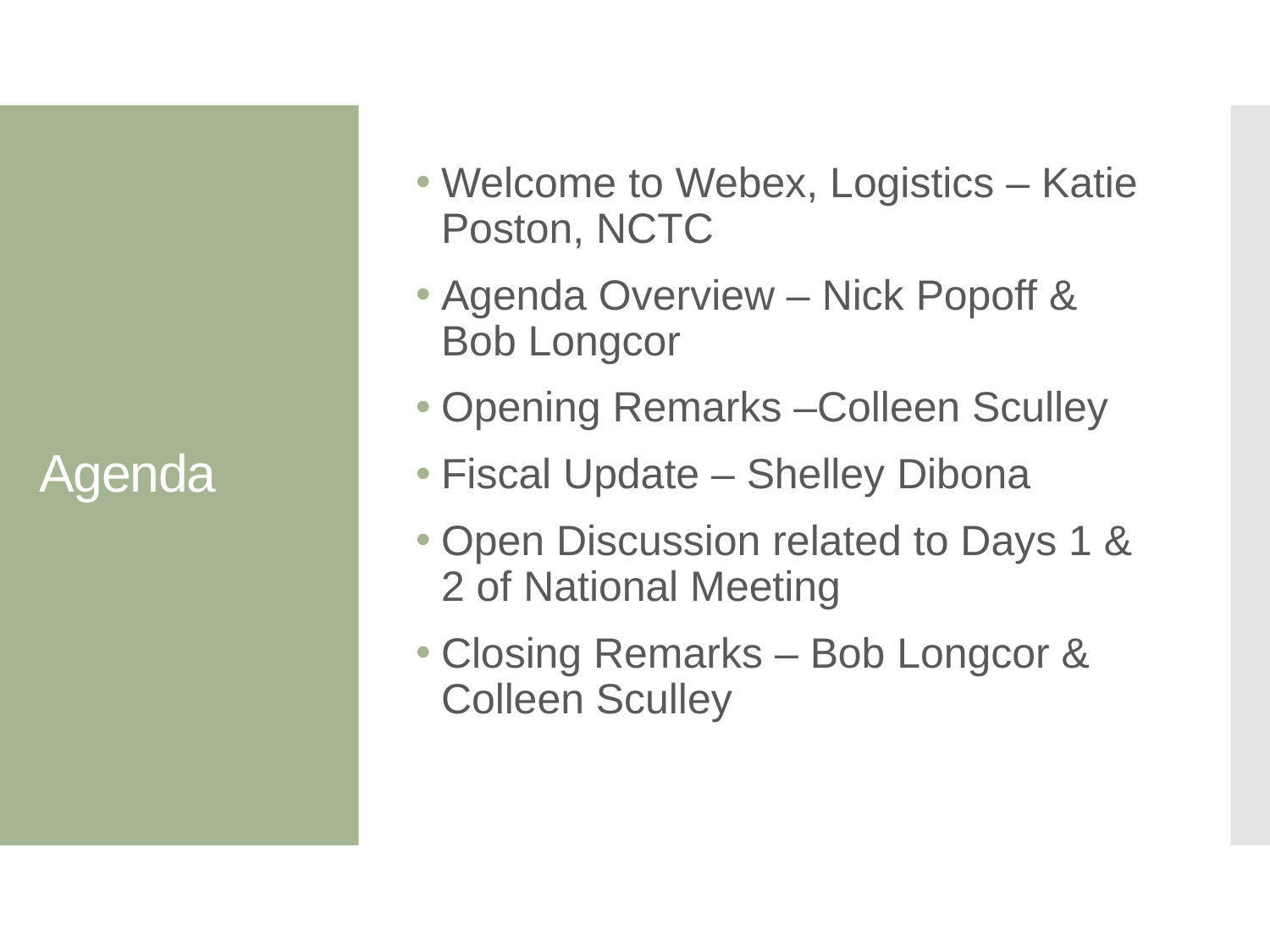

Welcome to Webex, Logistics – Katie Poston, NCTC
Agenda Overview – Nick Popoff & Bob Longcor
Opening Remarks –Colleen Sculley
Fiscal Update – Shelley Dibona
Open Discussion related to Days 1 & 2 of National Meeting
Closing Remarks – Bob Longcor & Colleen Sculley

# Agenda